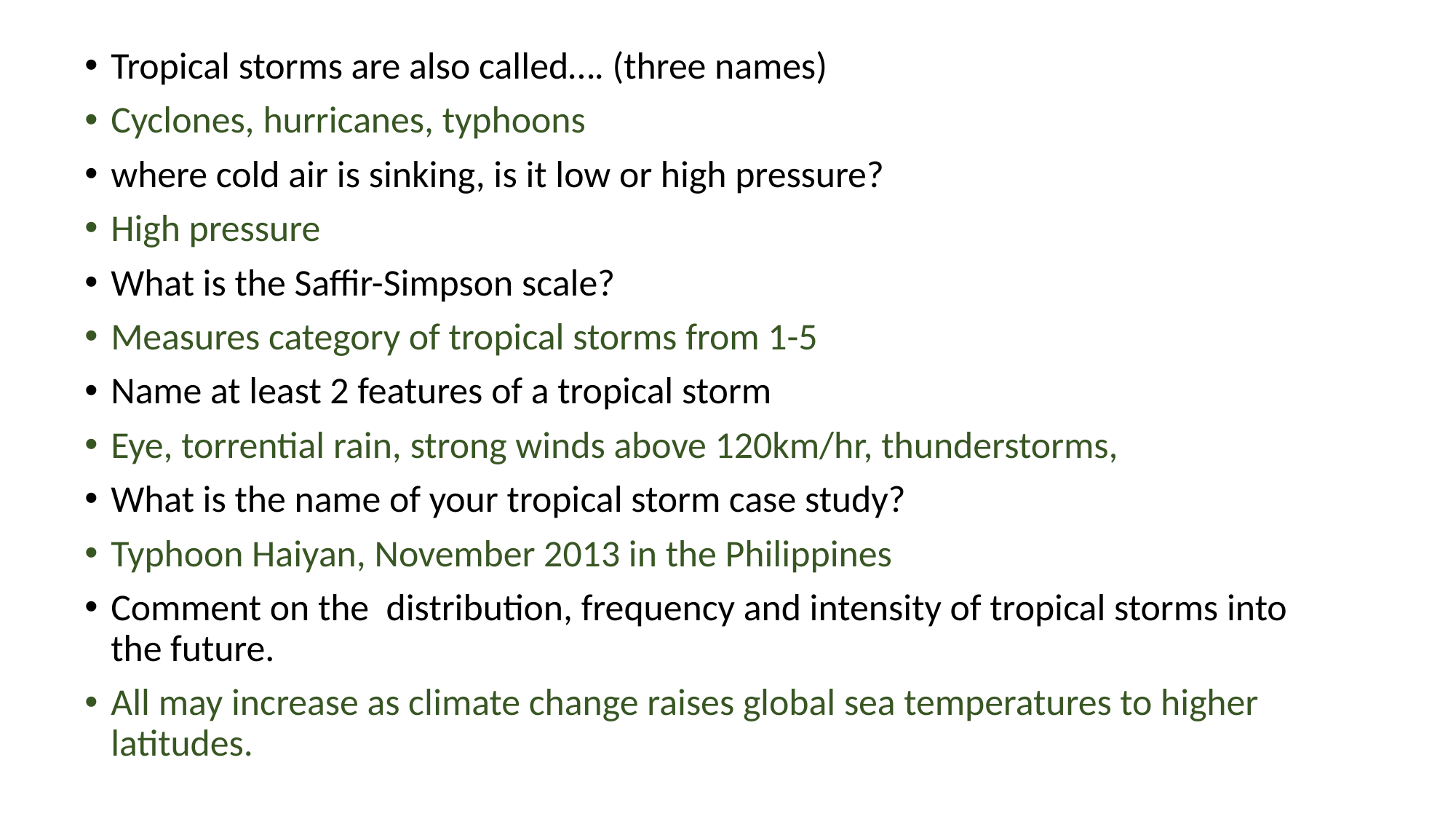

Tropical storms are also called…. (three names)
Cyclones, hurricanes, typhoons
where cold air is sinking, is it low or high pressure?
High pressure
What is the Saffir-Simpson scale?
Measures category of tropical storms from 1-5
Name at least 2 features of a tropical storm
Eye, torrential rain, strong winds above 120km/hr, thunderstorms,
What is the name of your tropical storm case study?
Typhoon Haiyan, November 2013 in the Philippines
Comment on the  distribution, frequency and intensity of tropical storms into the future.
All may increase as climate change raises global sea temperatures to higher latitudes.